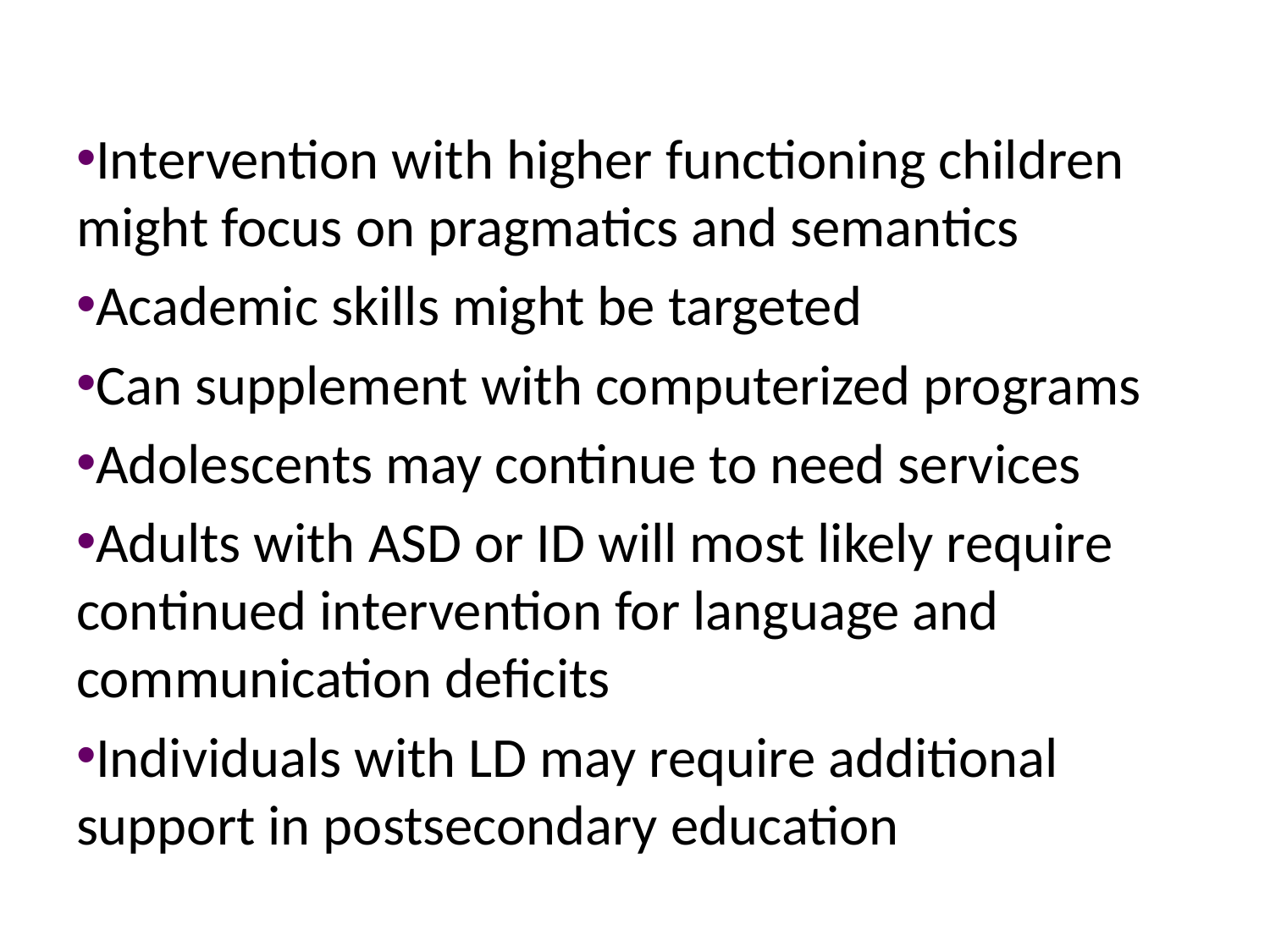

#
Intervention with higher functioning children might focus on pragmatics and semantics
Academic skills might be targeted
Can supplement with computerized programs
Adolescents may continue to need services
Adults with ASD or ID will most likely require continued intervention for language and communication deficits
Individuals with LD may require additional support in postsecondary education